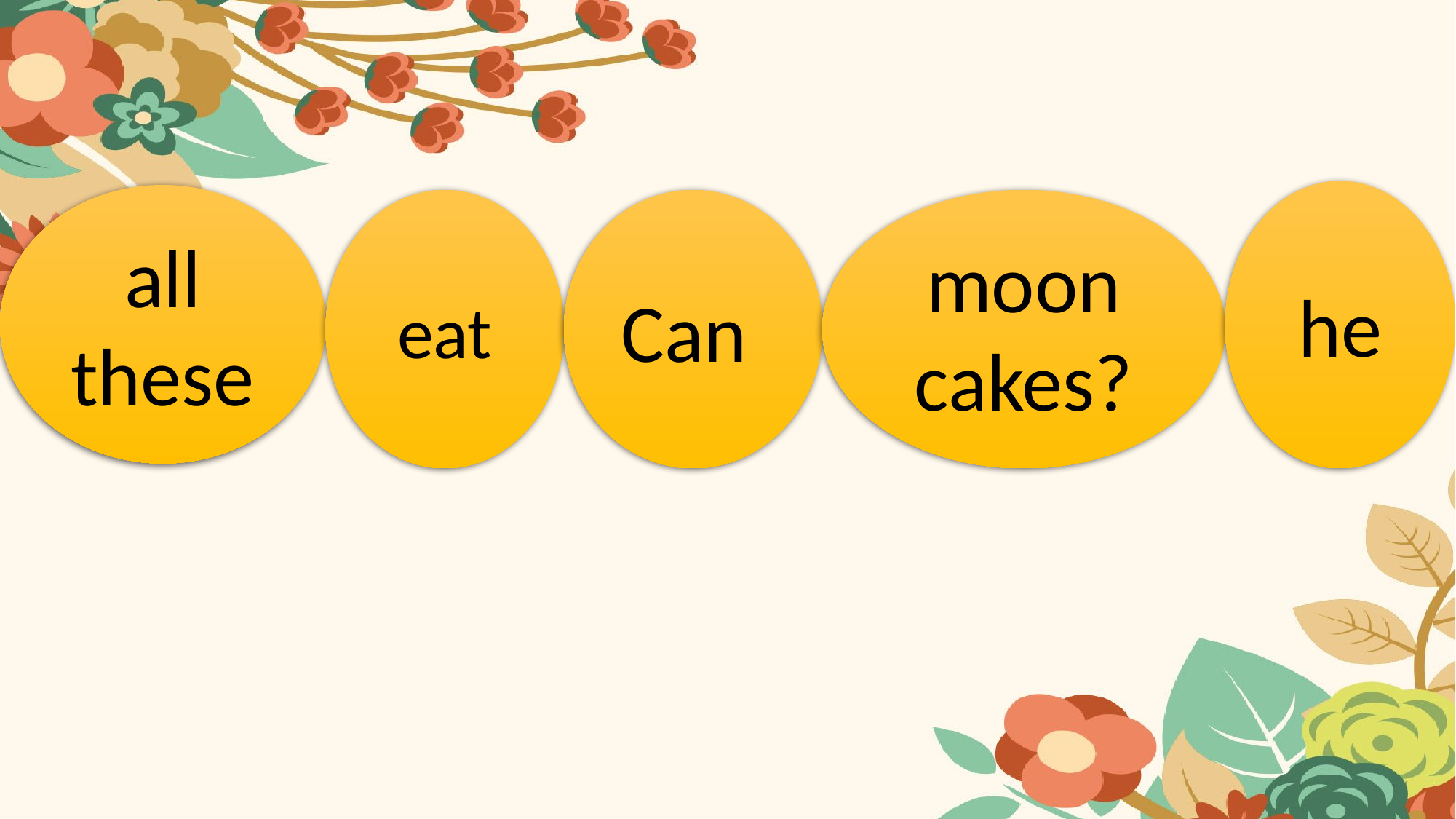

#
he
all these
Can
eat
moon cakes?